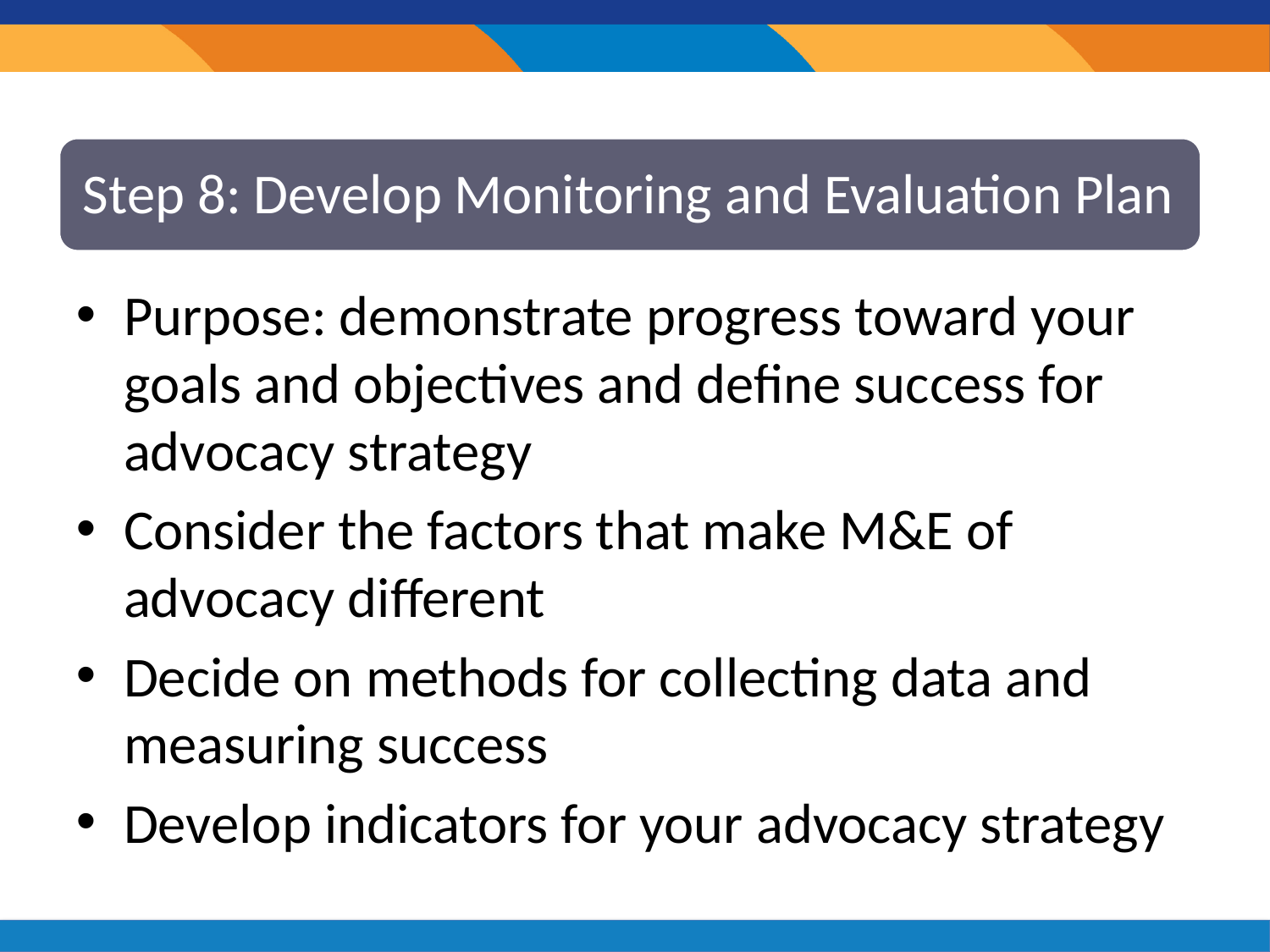

# Step 8: Develop Monitoring and Evaluation Plan
Purpose: demonstrate progress toward your goals and objectives and define success for advocacy strategy
Consider the factors that make M&E of advocacy different
Decide on methods for collecting data and measuring success
Develop indicators for your advocacy strategy